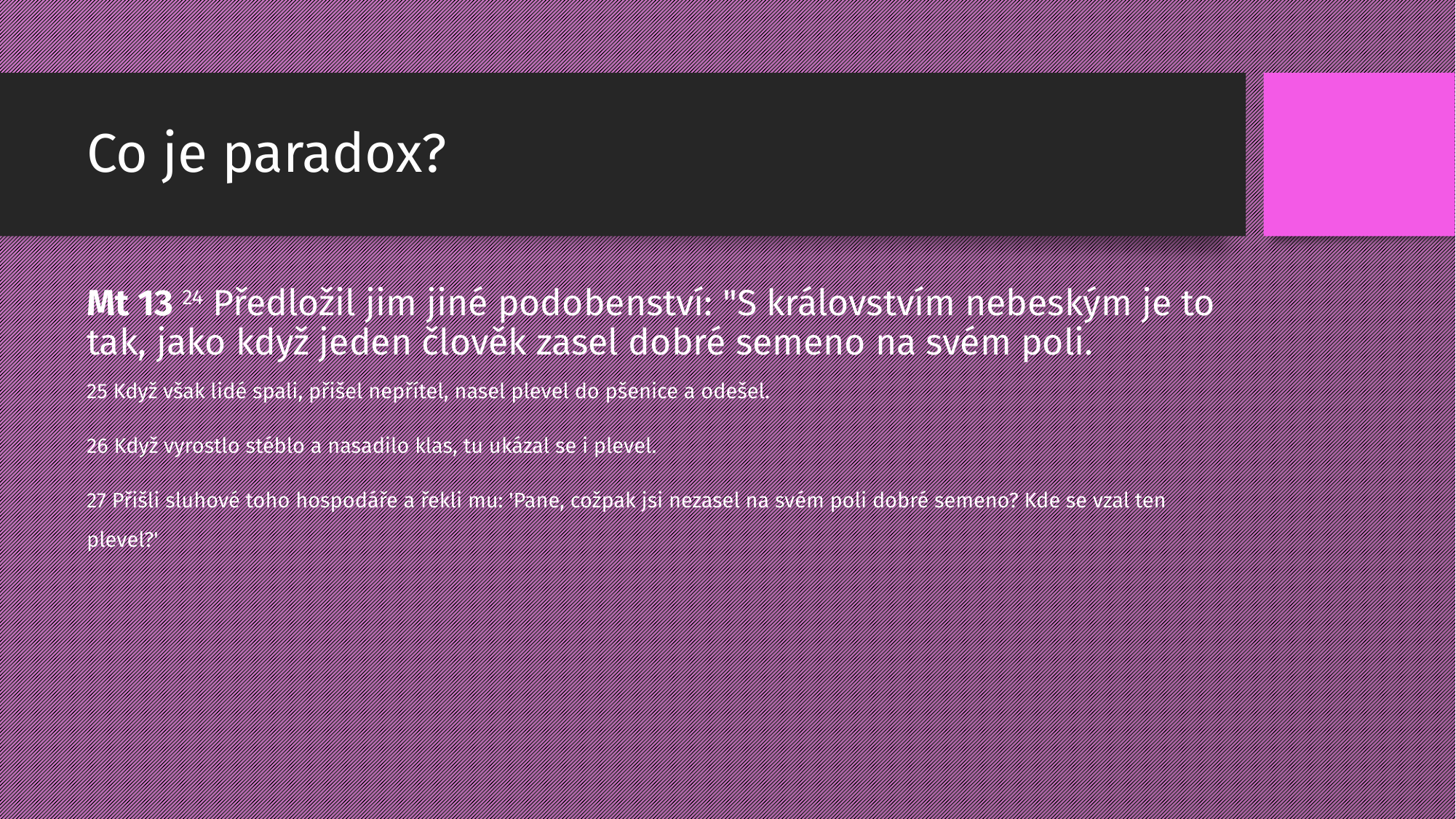

# Co je paradox?
Mt 13 24 Předložil jim jiné podobenství: "S královstvím nebeským je to tak, jako když jeden člověk zasel dobré semeno na svém poli.
25 Když však lidé spali, přišel nepřítel, nasel plevel do pšenice a odešel.
26 Když vyrostlo stéblo a nasadilo klas, tu ukázal se i plevel.
27 Přišli sluhové toho hospodáře a řekli mu: 'Pane, cožpak jsi nezasel na svém poli dobré semeno? Kde se vzal ten plevel?'